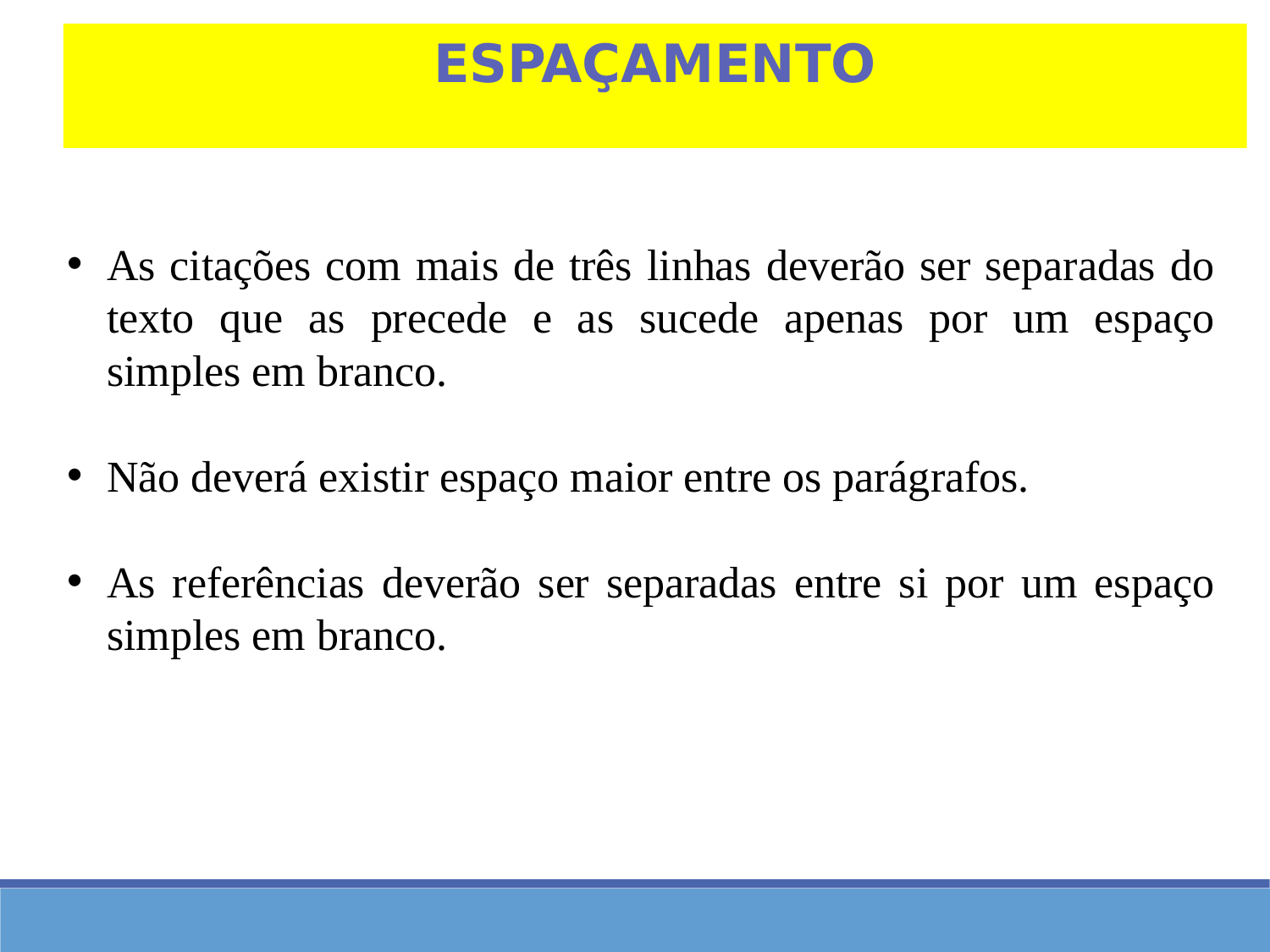

Espaçamento

As citações com mais de três linhas deverão ser separadas do texto que as precede e as sucede apenas por um espaço simples em branco.

Não deverá existir espaço maior entre os parágrafos.

As referências deverão ser separadas entre si por um espaço simples em branco.